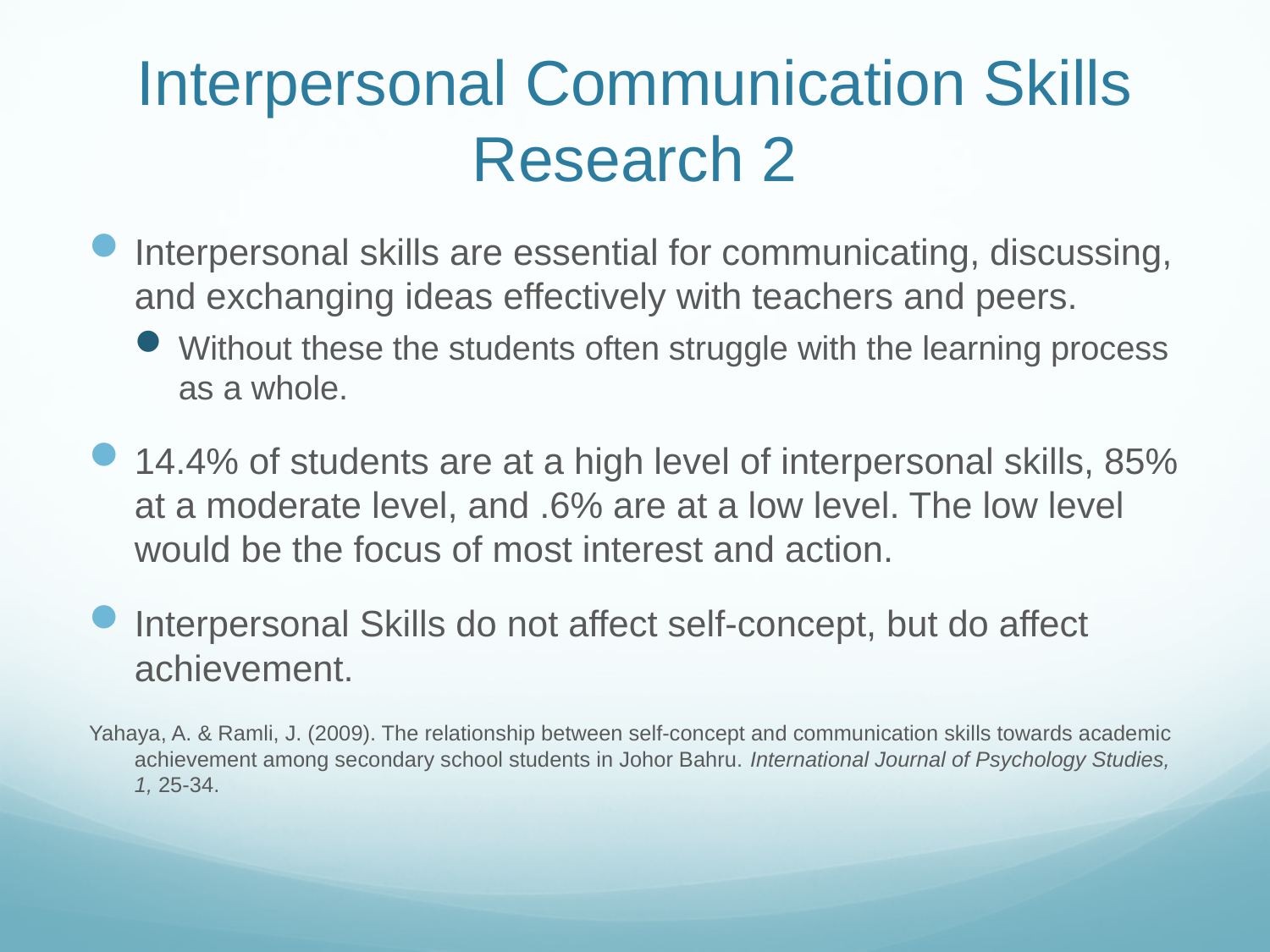

# Interpersonal Communication Skills Research 2
Interpersonal skills are essential for communicating, discussing, and exchanging ideas effectively with teachers and peers.
Without these the students often struggle with the learning process as a whole.
14.4% of students are at a high level of interpersonal skills, 85% at a moderate level, and .6% are at a low level. The low level would be the focus of most interest and action.
Interpersonal Skills do not affect self-concept, but do affect achievement.
Yahaya, A. & Ramli, J. (2009). The relationship between self-concept and communication skills towards academic achievement among secondary school students in Johor Bahru. International Journal of Psychology Studies, 1, 25-34.